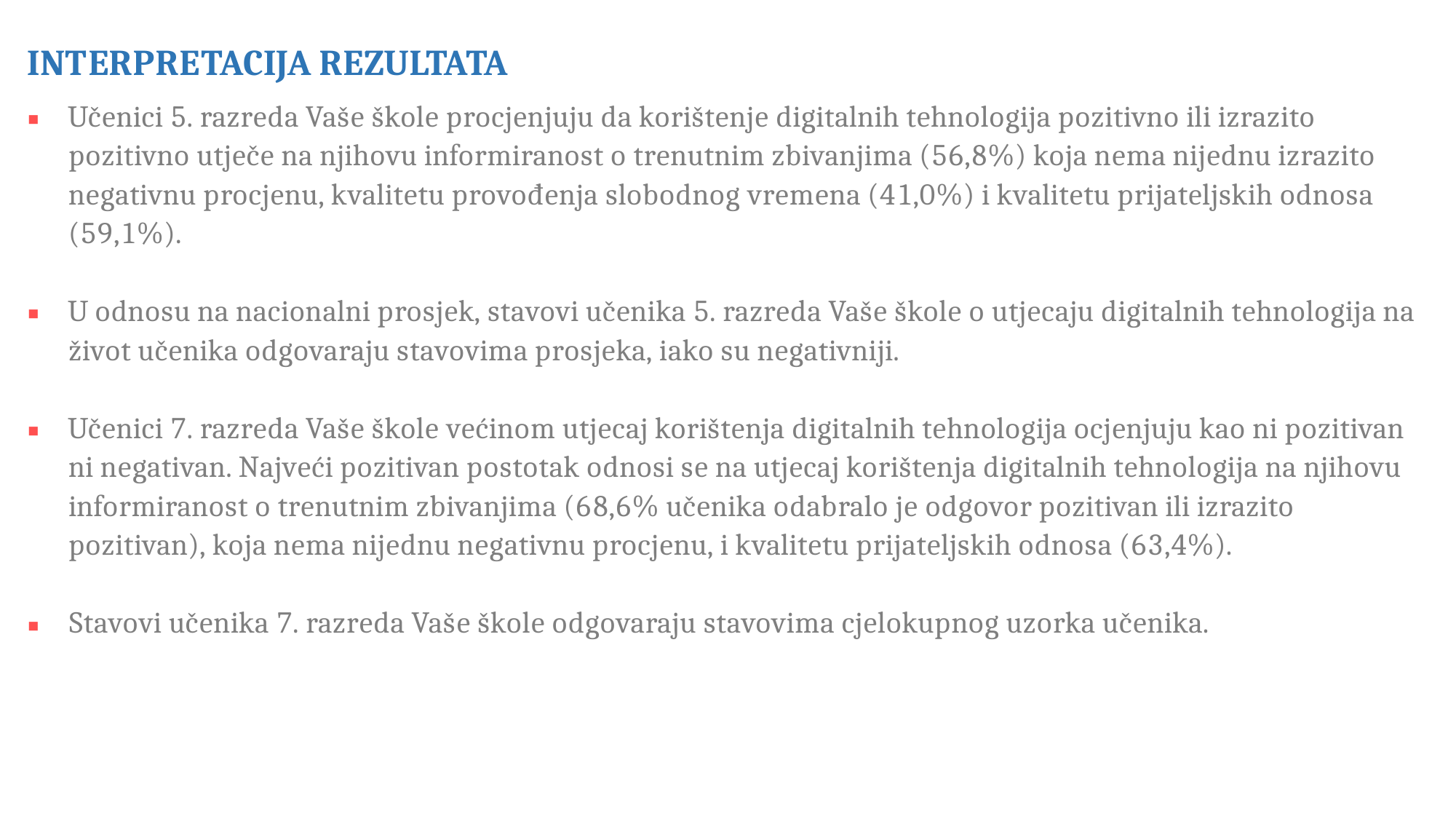

INTERPRETACIJA REZULTATA
Učenici 5. razreda Vaše škole procjenjuju da korištenje digitalnih tehnologija pozitivno ili izrazito pozitivno utječe na njihovu informiranost o trenutnim zbivanjima (56,8%) koja nema nijednu izrazito negativnu procjenu, kvalitetu provođenja slobodnog vremena (41,0%) i kvalitetu prijateljskih odnosa (59,1%).

U odnosu na nacionalni prosjek, stavovi učenika 5. razreda Vaše škole o utjecaju digitalnih tehnologija na život učenika odgovaraju stavovima prosjeka, iako su negativniji.

Učenici 7. razreda Vaše škole većinom utjecaj korištenja digitalnih tehnologija ocjenjuju kao ni pozitivan ni negativan. Najveći pozitivan postotak odnosi se na utjecaj korištenja digitalnih tehnologija na njihovu informiranost o trenutnim zbivanjima (68,6% učenika odabralo je odgovor pozitivan ili izrazito pozitivan), koja nema nijednu negativnu procjenu, i kvalitetu prijateljskih odnosa (63,4%).

Stavovi učenika 7. razreda Vaše škole odgovaraju stavovima cjelokupnog uzorka učenika.